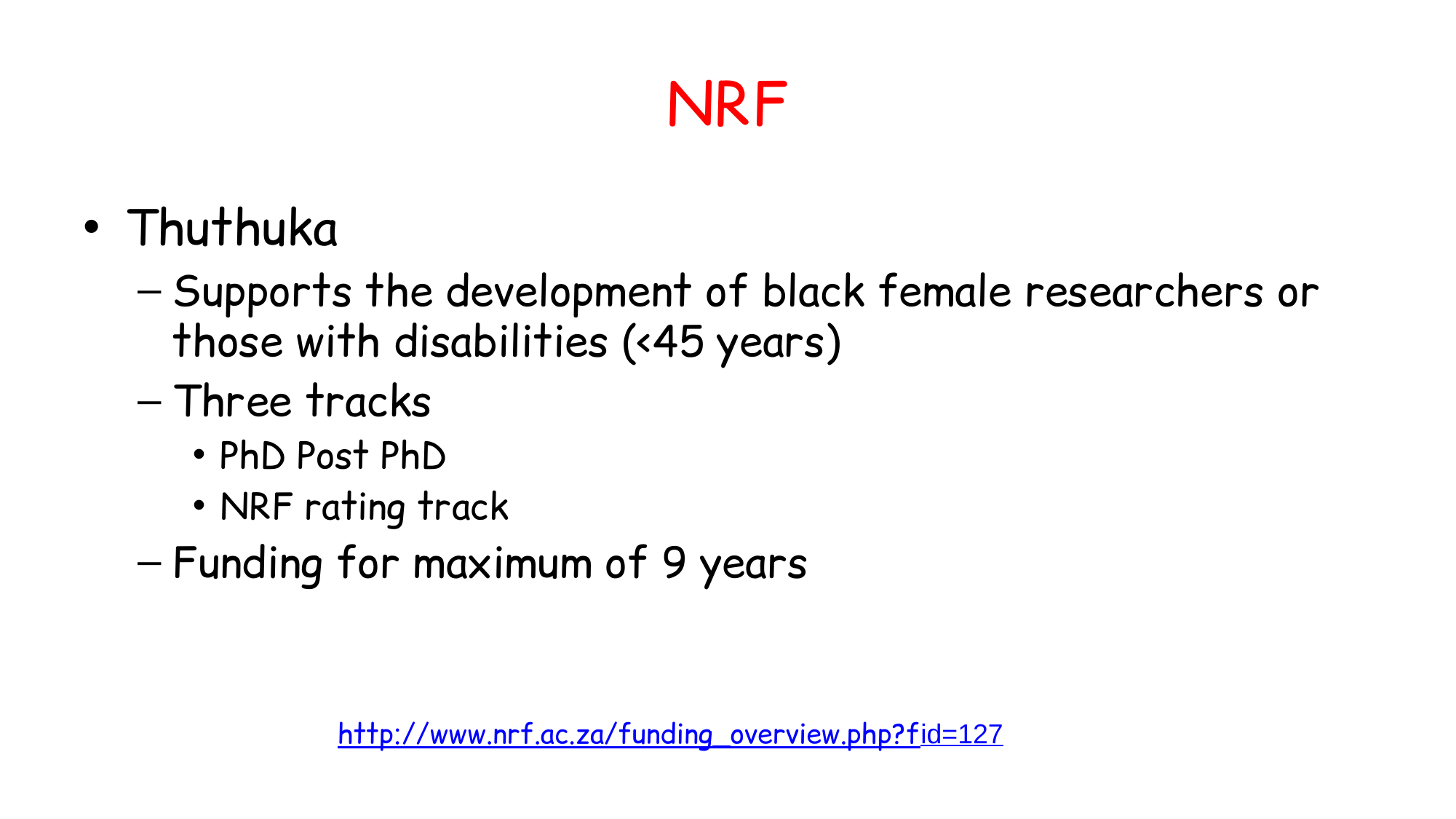

# NRF
Thuthuka
Supports the development of black female researchers or those with disabilities (<45 years)
Three tracks
PhD Post PhD
NRF rating track
Funding for maximum of 9 years

http://www.nrf.ac.za/funding_overview.php?fid=127